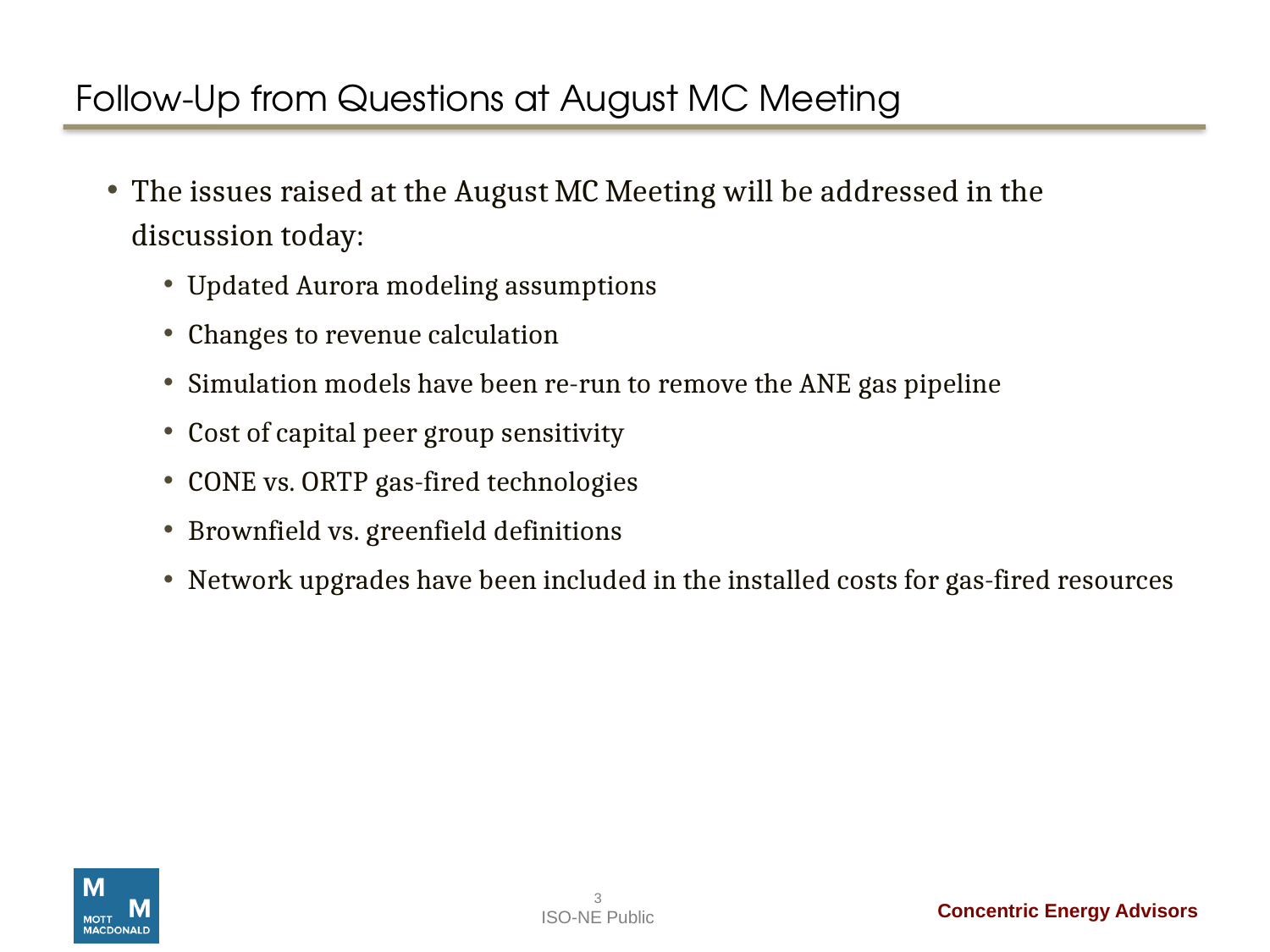

# Follow-Up from Questions at August MC Meeting
The issues raised at the August MC Meeting will be addressed in the discussion today:
Updated Aurora modeling assumptions
Changes to revenue calculation
Simulation models have been re-run to remove the ANE gas pipeline
Cost of capital peer group sensitivity
CONE vs. ORTP gas-fired technologies
Brownfield vs. greenfield definitions
Network upgrades have been included in the installed costs for gas-fired resources